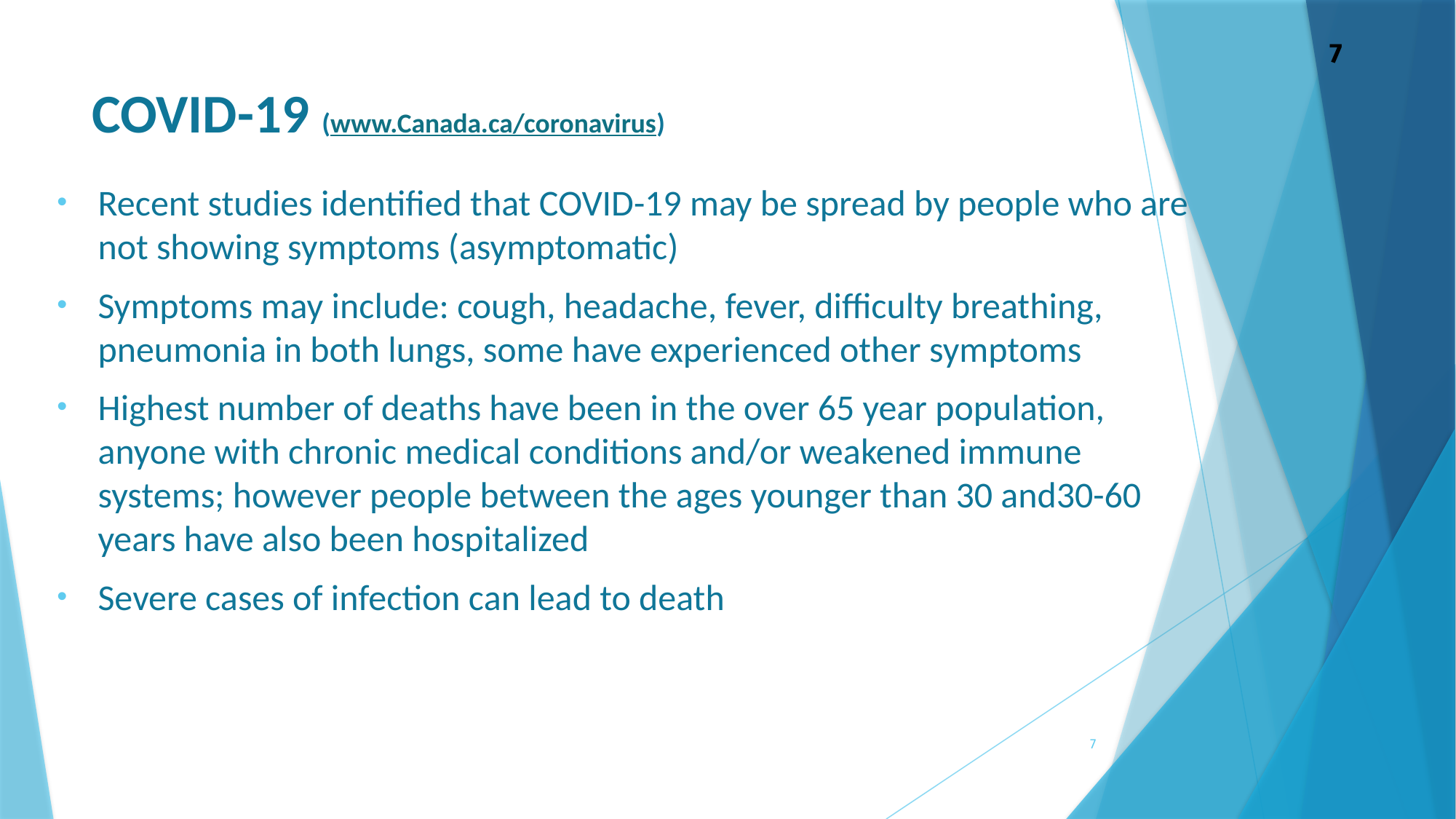

# COVID-19 (www.Canada.ca/coronavirus)
Recent studies identified that COVID-19 may be spread by people who are not showing symptoms (asymptomatic)
Symptoms may include: cough, headache, fever, difficulty breathing, pneumonia in both lungs, some have experienced other symptoms
Highest number of deaths have been in the over 65 year population, anyone with chronic medical conditions and/or weakened immune systems; however people between the ages younger than 30 and30-60 years have also been hospitalized
Severe cases of infection can lead to death

7